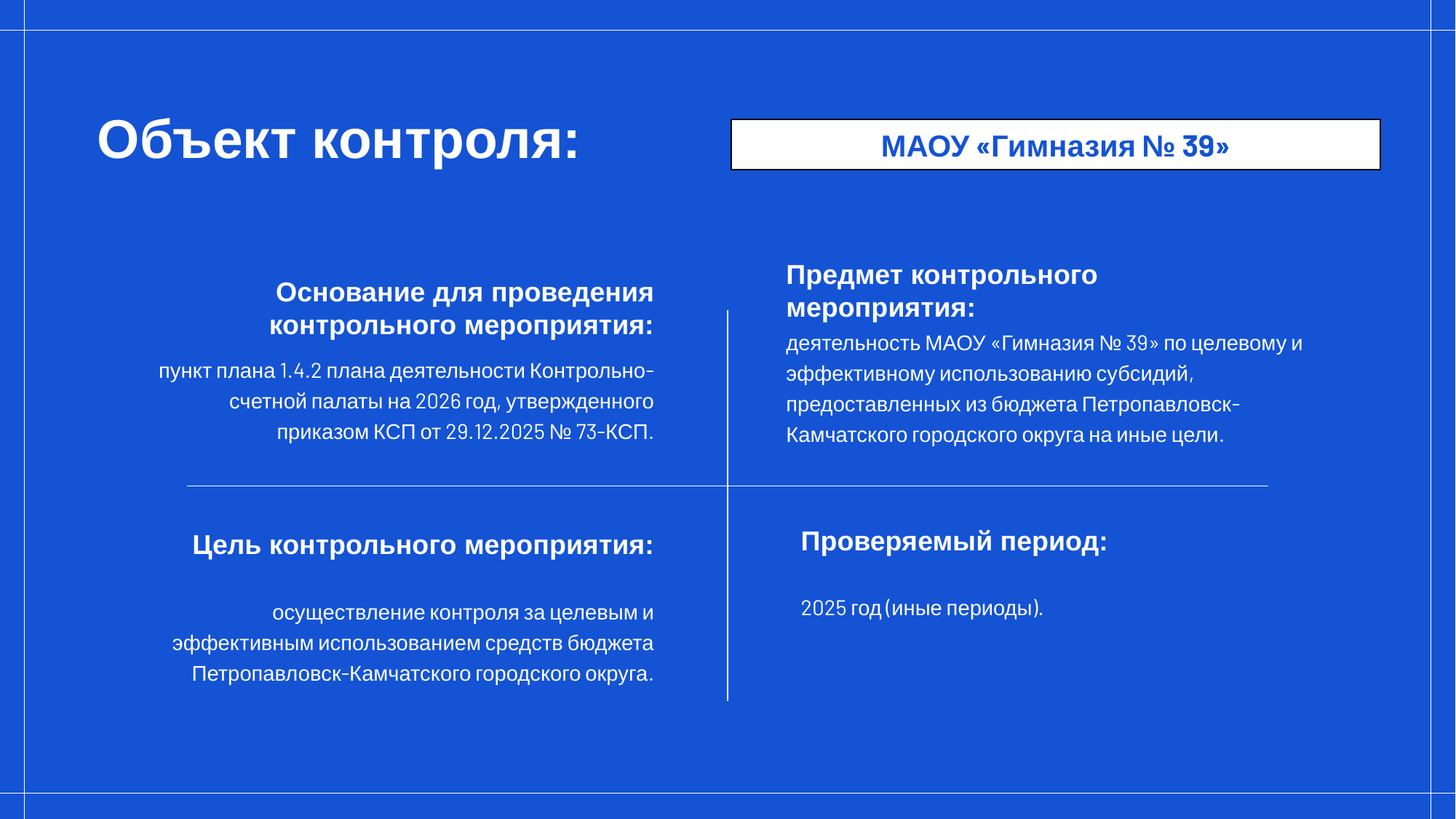

# Объект контроля:
МАОУ «Гимназия № 39»
Предмет контрольного мероприятия:
Основание для проведения контрольного мероприятия:
деятельность МАОУ «Гимназия № 39» по целевому и эффективному использованию субсидий, предоставленных из бюджета Петропавловск-Камчатского городского округа на иные цели.
пункт плана 1.4.2 плана деятельности Контрольно-счетной палаты на 2026 год, утвержденного приказом КСП от 29.12.2025 № 73-КСП.
Проверяемый период:
Цель контрольного мероприятия:
2025 год (иные периоды).
осуществление контроля за целевым и эффективным использованием средств бюджета Петропавловск-Камчатского городского округа.
2